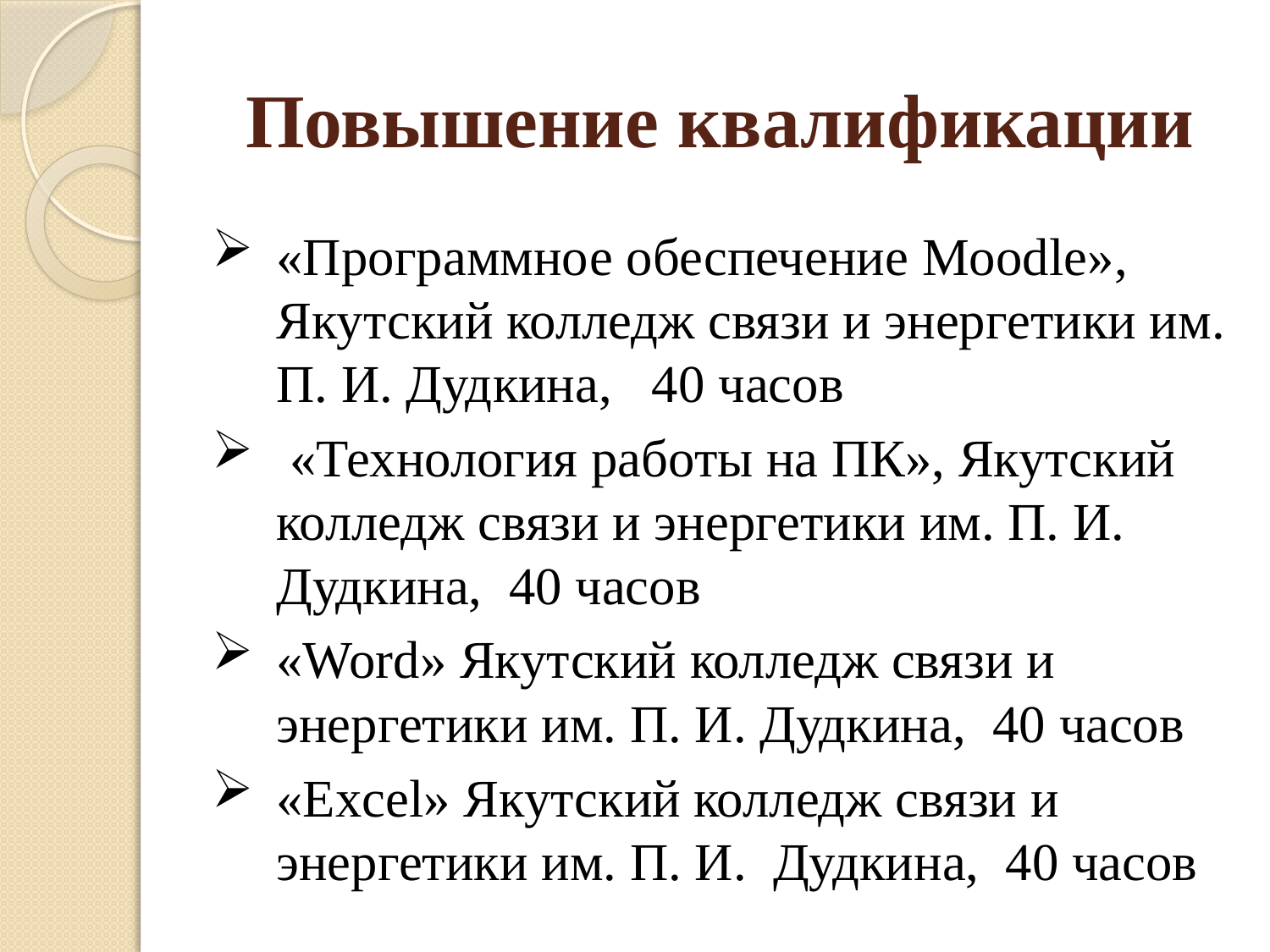

# Повышение квалификации
«Программное обеспечение Moodle»,  Якутский колледж связи и энергетики им. П. И. Дудкина,   40 часов
 «Технология работы на ПК», Якутский колледж связи и энергетики им. П. И. Дудкина,  40 часов
«Word» Якутский колледж связи и энергетики им. П. И. Дудкина,  40 часов
«Excel» Якутский колледж связи и энергетики им. П. И.  Дудкина,  40 часов